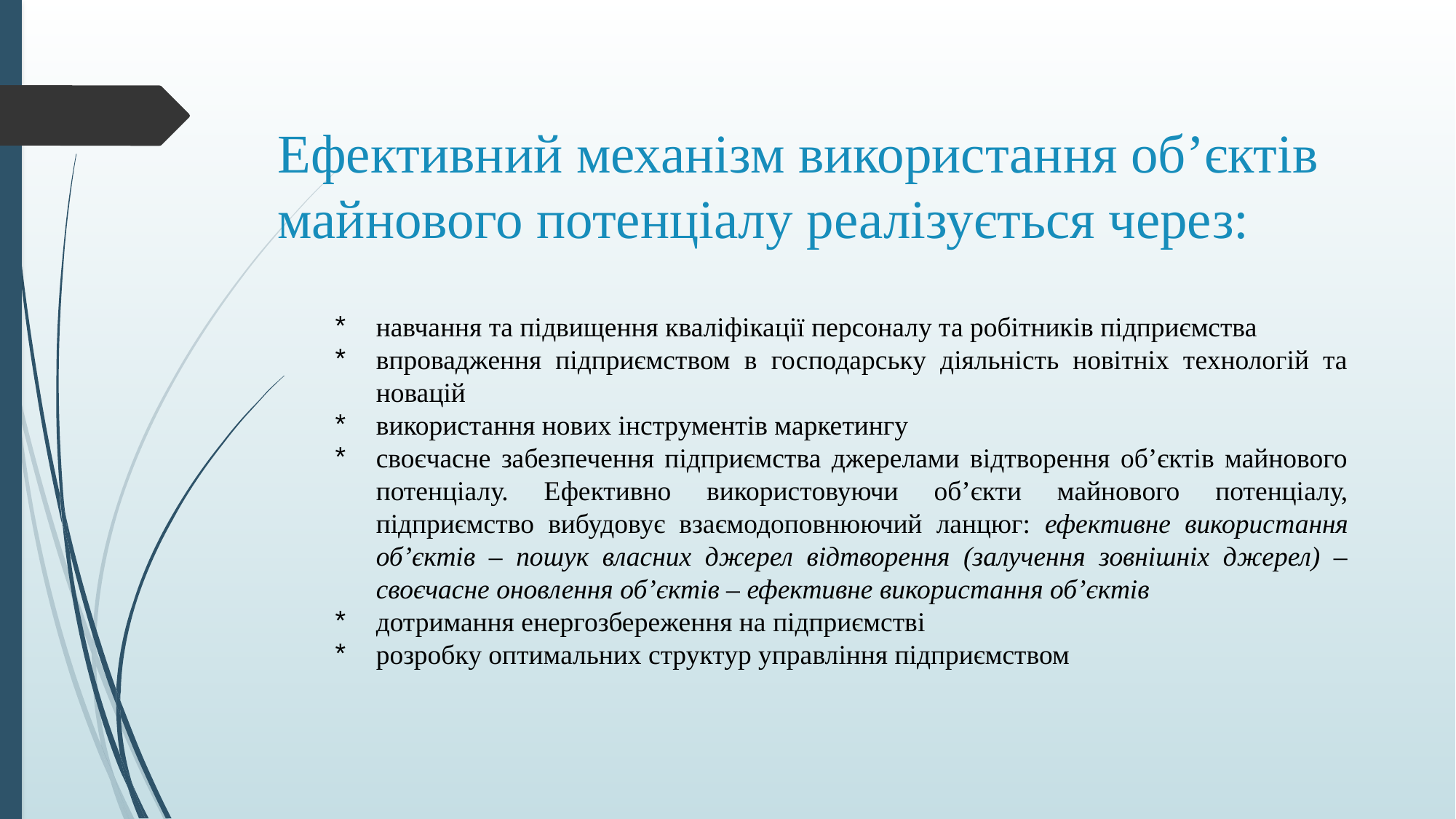

# Ефективний механізм використання об’єктів майнового потенціалу реалізується через:
навчання та підвищення кваліфікації персоналу та робітників підприємства
впровадження підприємством в господарську діяльність новітніх технологій та новацій
використання нових інструментів маркетингу
своєчасне забезпечення підприємства джерелами відтворення об’єктів майнового потенціалу. Ефективно використовуючи об’єкти майнового потенціалу, підприємство вибудовує взаємодоповнюючий ланцюг: ефективне використання об’єктів – пошук власних джерел відтворення (залучення зовнішніх джерел) – своєчасне оновлення об’єктів – ефективне використання об’єктів
дотримання енергозбереження на підприємстві
розробку оптимальних структур управління підприємством